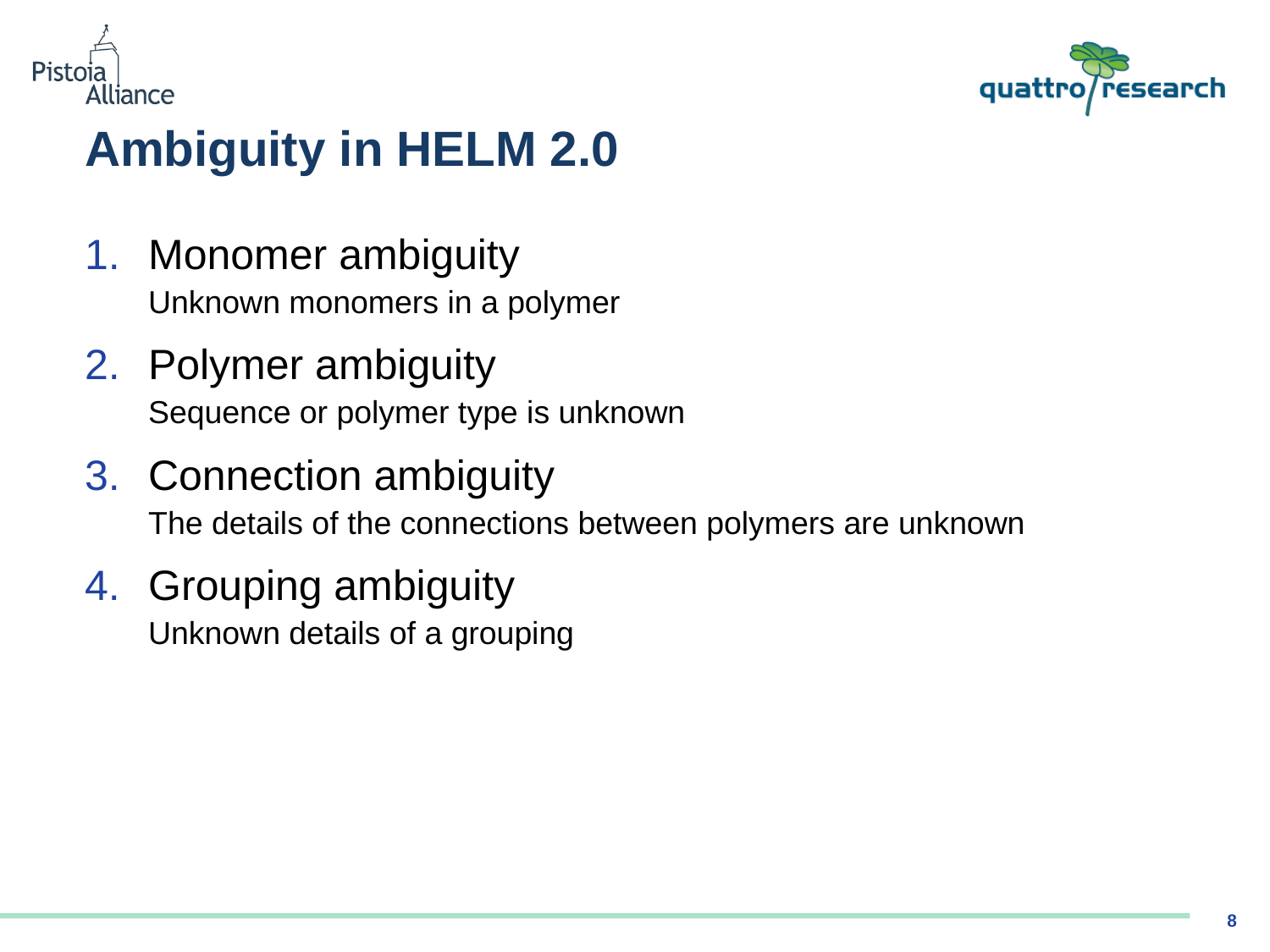

# Ambiguity in HELM 2.0
Monomer ambiguity
Unknown monomers in a polymer
Polymer ambiguity
Sequence or polymer type is unknown
Connection ambiguity
The details of the connections between polymers are unknown
Grouping ambiguity
Unknown details of a grouping
8